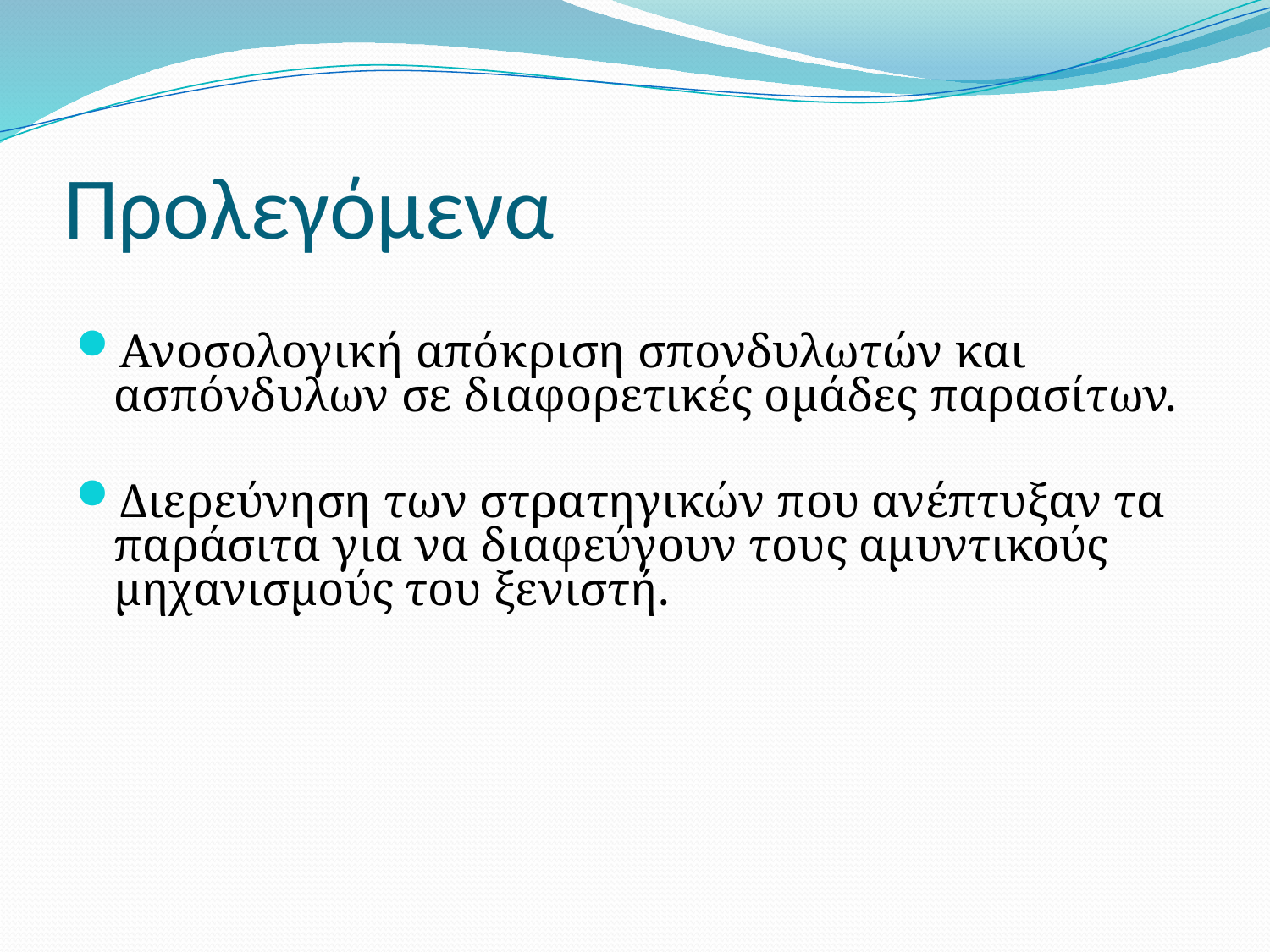

# Προλεγόμενα
Ανοσολογική απόκριση σπονδυλωτών και ασπόνδυλων σε διαφορετικές ομάδες παρασίτων.

Διερεύνηση των στρατηγικών που ανέπτυξαν τα παράσιτα για να διαφεύγουν τους αμυντικούς μηχανισμούς του ξενιστή.